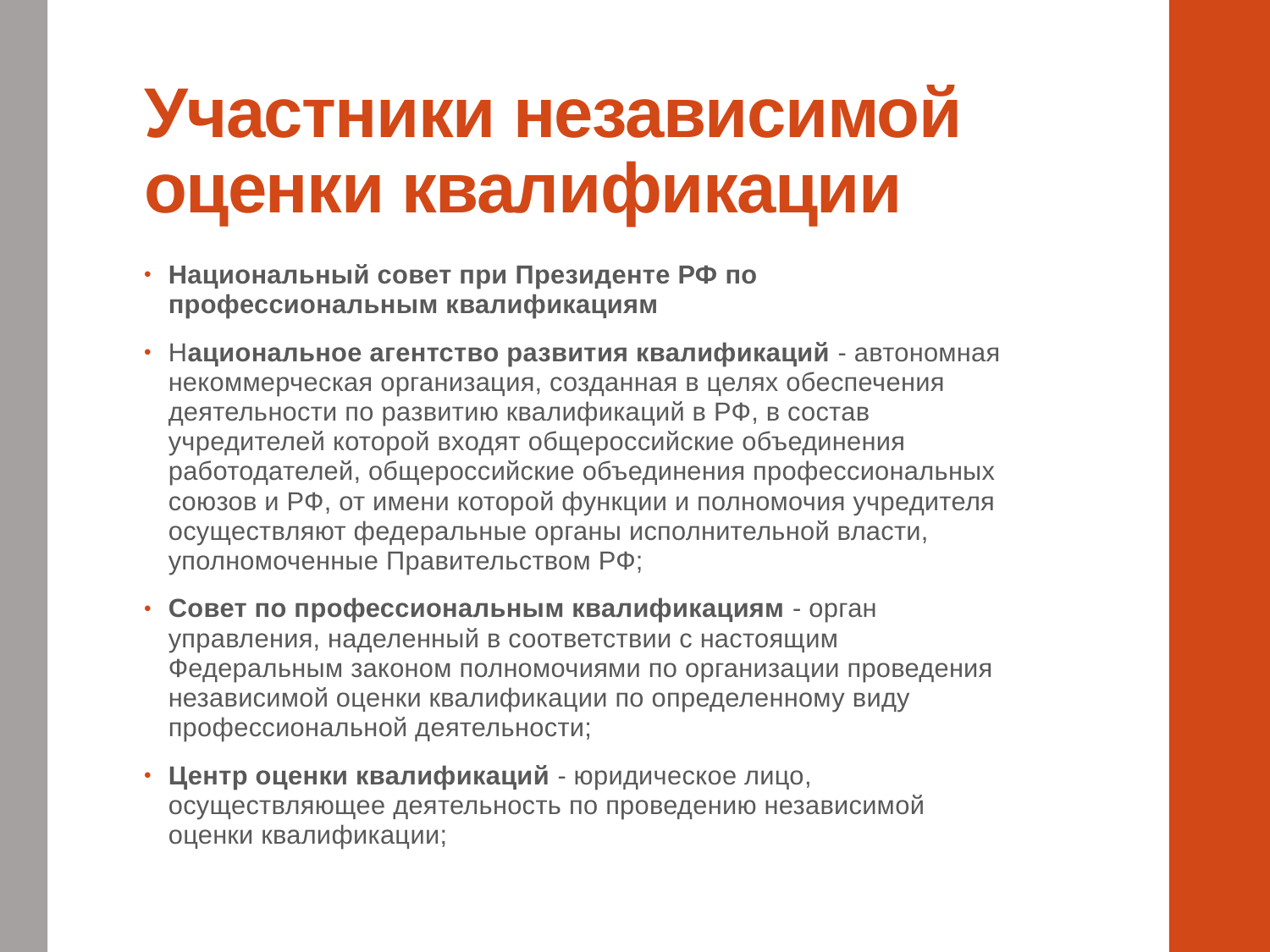

# Участники независимой оценки квалификации
Национальный совет при Президенте РФ по профессиональным квалификациям
Национальное агентство развития квалификаций - автономная некоммерческая организация, созданная в целях обеспечения деятельности по развитию квалификаций в РФ, в состав учредителей которой входят общероссийские объединения работодателей, общероссийские объединения профессиональных союзов и РФ, от имени которой функции и полномочия учредителя осуществляют федеральные органы исполнительной власти, уполномоченные Правительством РФ;
Совет по профессиональным квалификациям - орган управления, наделенный в соответствии с настоящим Федеральным законом полномочиями по организации проведения независимой оценки квалификации по определенному виду профессиональной деятельности;
Центр оценки квалификаций - юридическое лицо, осуществляющее деятельность по проведению независимой оценки квалификации;